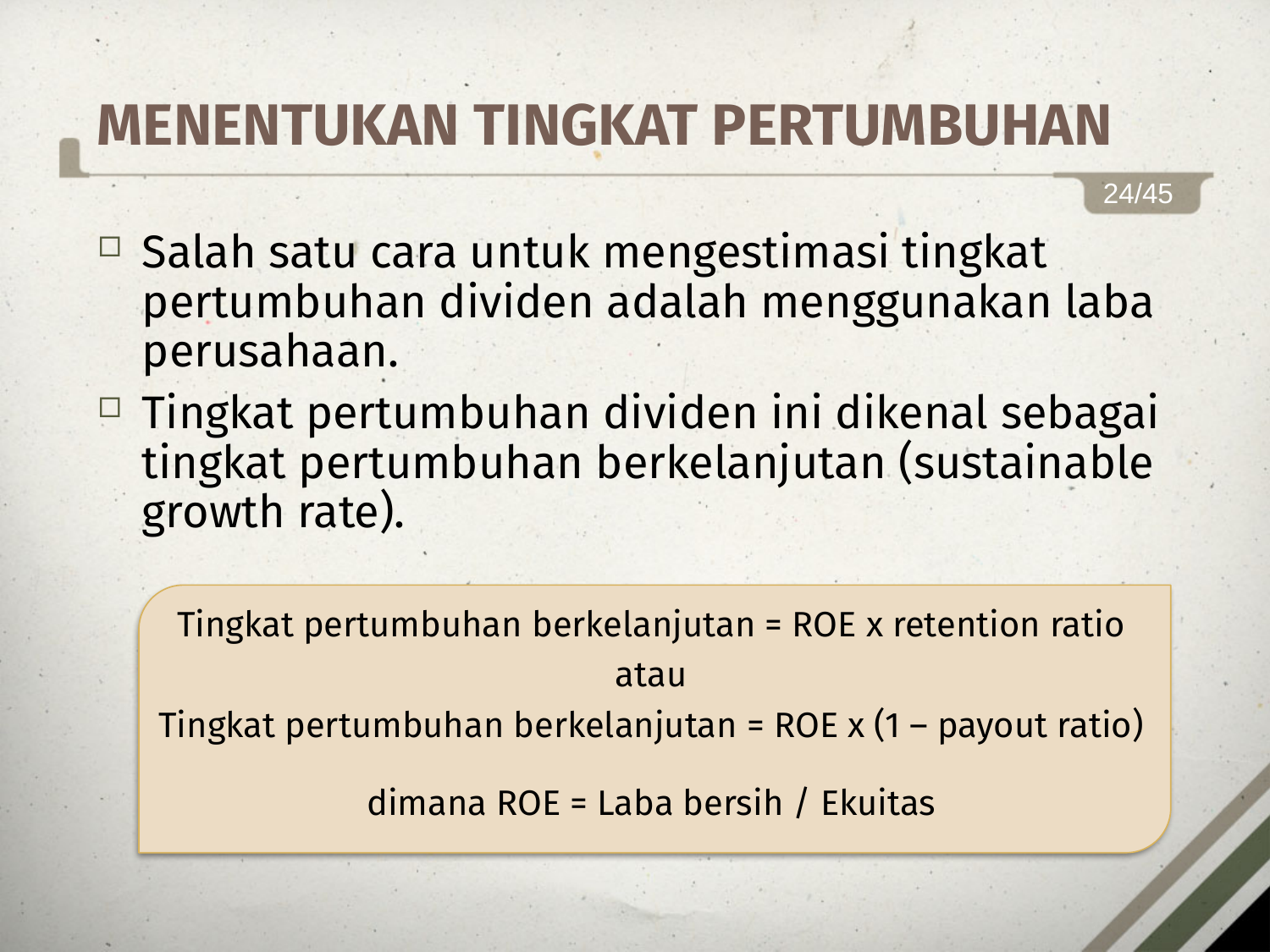

MENENTUKAN TINGKAT PERTUMBUHAN
24/45
Salah satu cara untuk mengestimasi tingkat pertumbuhan dividen adalah menggunakan laba perusahaan.
Tingkat pertumbuhan dividen ini dikenal sebagai tingkat pertumbuhan berkelanjutan (sustainable growth rate).

Tingkat pertumbuhan berkelanjutan = ROE x retention ratio
atau
Tingkat pertumbuhan berkelanjutan = ROE x (1 – payout ratio)

dimana ROE = Laba bersih / Ekuitas